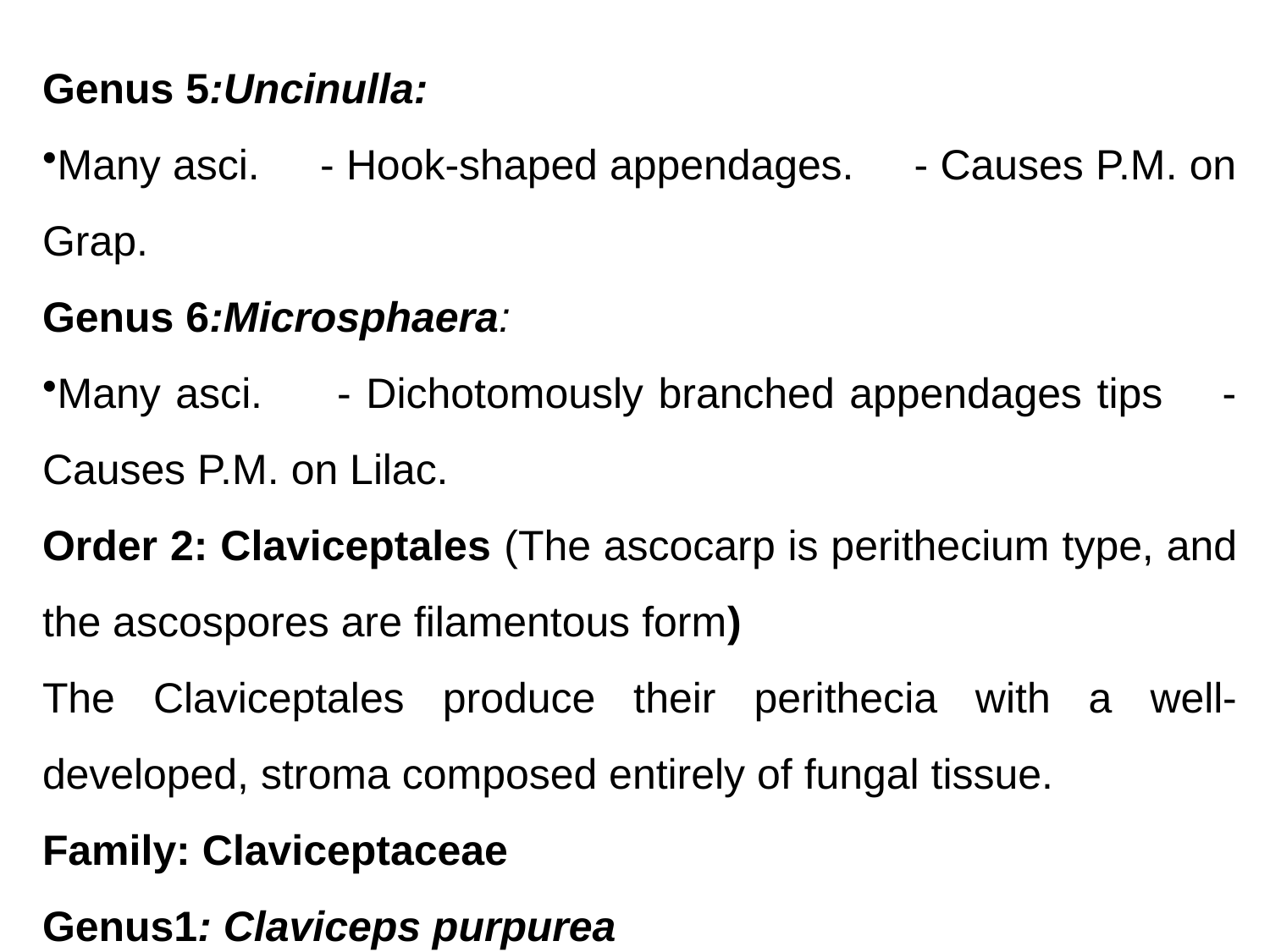

Genus 5:Uncinulla:
Many asci.     - Hook-shaped appendages.     - Causes P.M. on Grap.
Genus 6:Microsphaera:
Many asci.     - Dichotomously branched appendages tips    - Causes P.M. on Lilac.
Order 2: Claviceptales (The ascocarp is perithecium type, and the ascospores are filamentous form)
The Claviceptales produce their perithecia with a well- developed, stroma composed entirely of fungal tissue.
Family: Claviceptaceae
Genus1: Claviceps purpurea